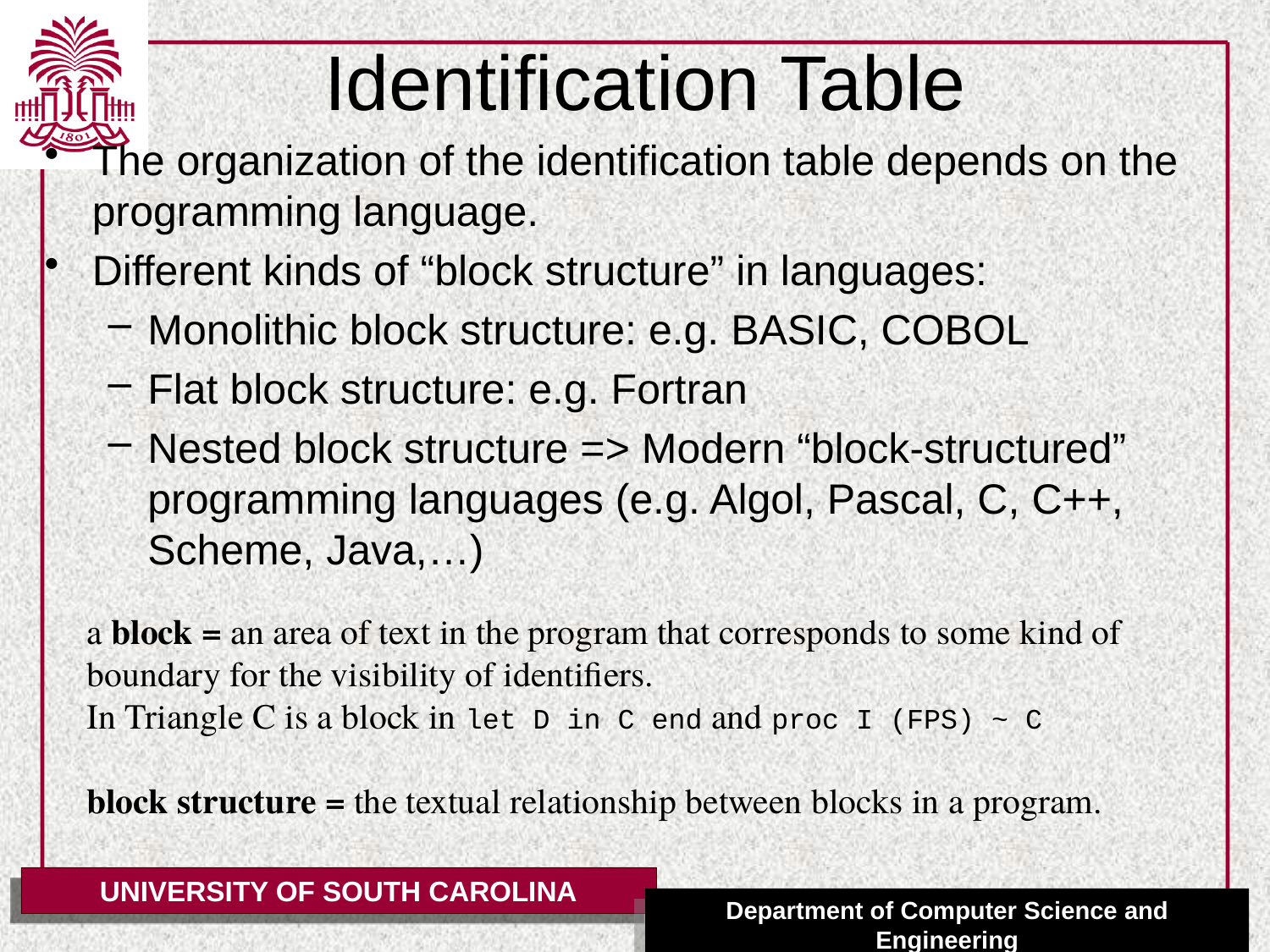

# Identification Table
The organization of the identification table depends on the programming language.
Different kinds of “block structure” in languages:
Monolithic block structure: e.g. BASIC, COBOL
Flat block structure: e.g. Fortran
Nested block structure => Modern “block-structured” programming languages (e.g. Algol, Pascal, C, C++, Scheme, Java,…)
a block = an area of text in the program that corresponds to some kind of boundary for the visibility of identifiers.
In Triangle C is a block in let D in C end and proc I (FPS) ~ C

block structure = the textual relationship between blocks in a program.